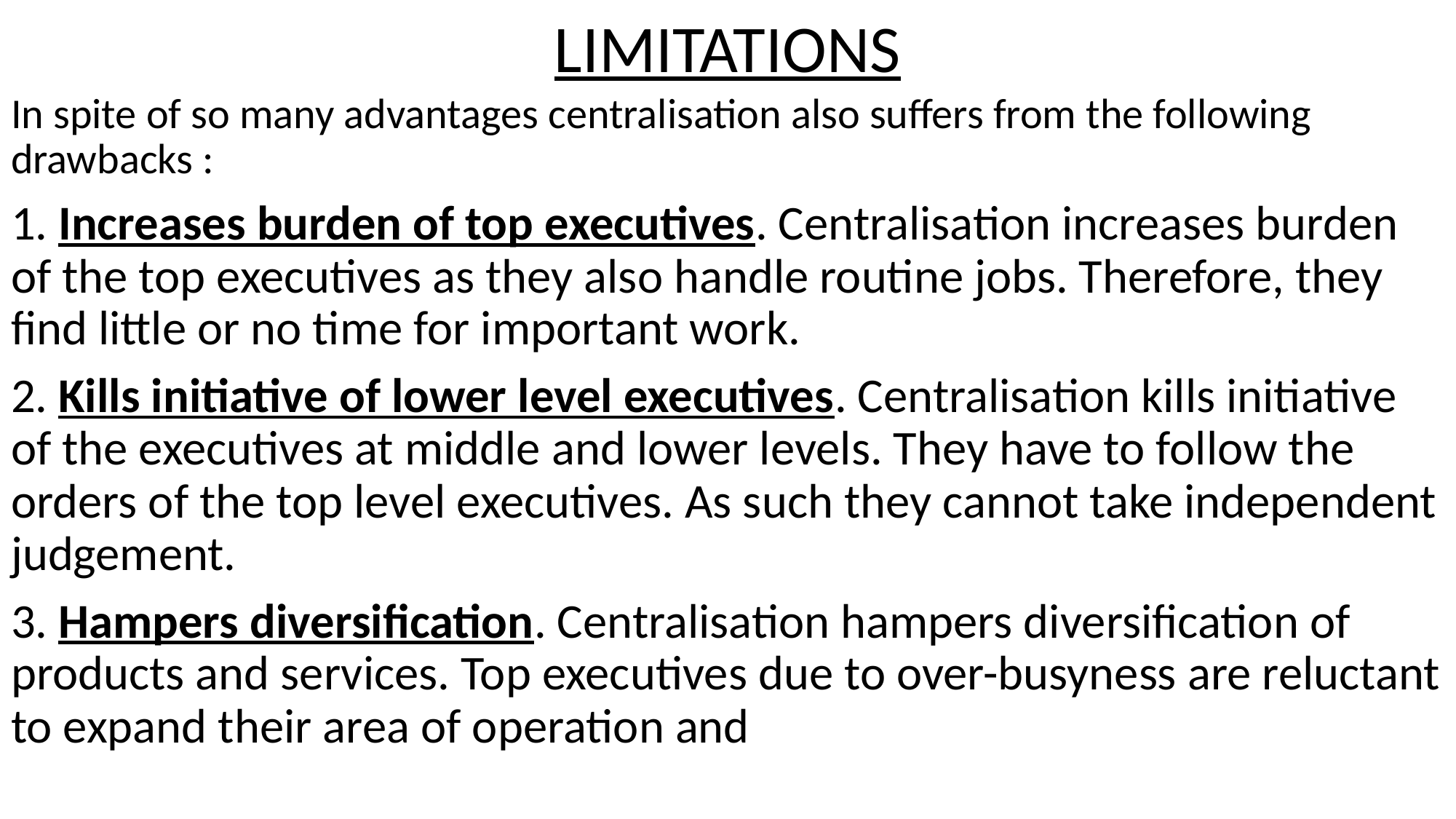

# LIMITATIONS
In spite of so many advantages centralisation also suffers from the following drawbacks :
1. Increases burden of top executives. Centralisation increases burden of the top executives as they also handle routine jobs. Therefore, they find little or no time for important work.
2. Kills initiative of lower level executives. Centralisation kills initiative of the executives at middle and lower levels. They have to follow the orders of the top level executives. As such they cannot take independent judgement.
3. Hampers diversification. Centralisation hampers diversification of products and services. Top executives due to over-busyness are reluctant to expand their area of operation and